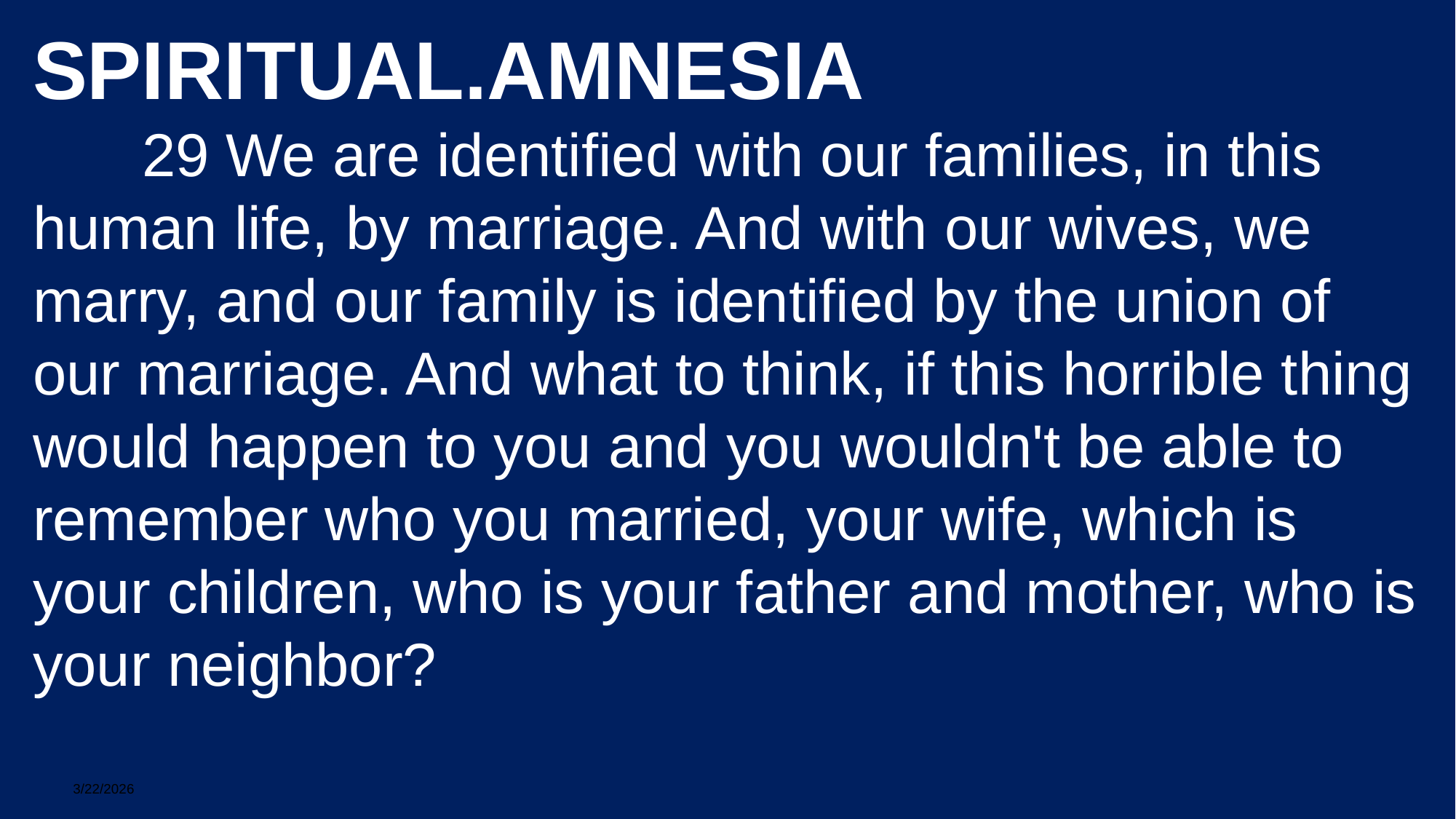

SPIRITUAL.AMNESIA
	29 We are identified with our families, in this human life, by marriage. And with our wives, we marry, and our family is identified by the union of our marriage. And what to think, if this horrible thing would happen to you and you wouldn't be able to remember who you married, your wife, which is your children, who is your father and mother, who is your neighbor?
3-22-2026
3/22/2026
9